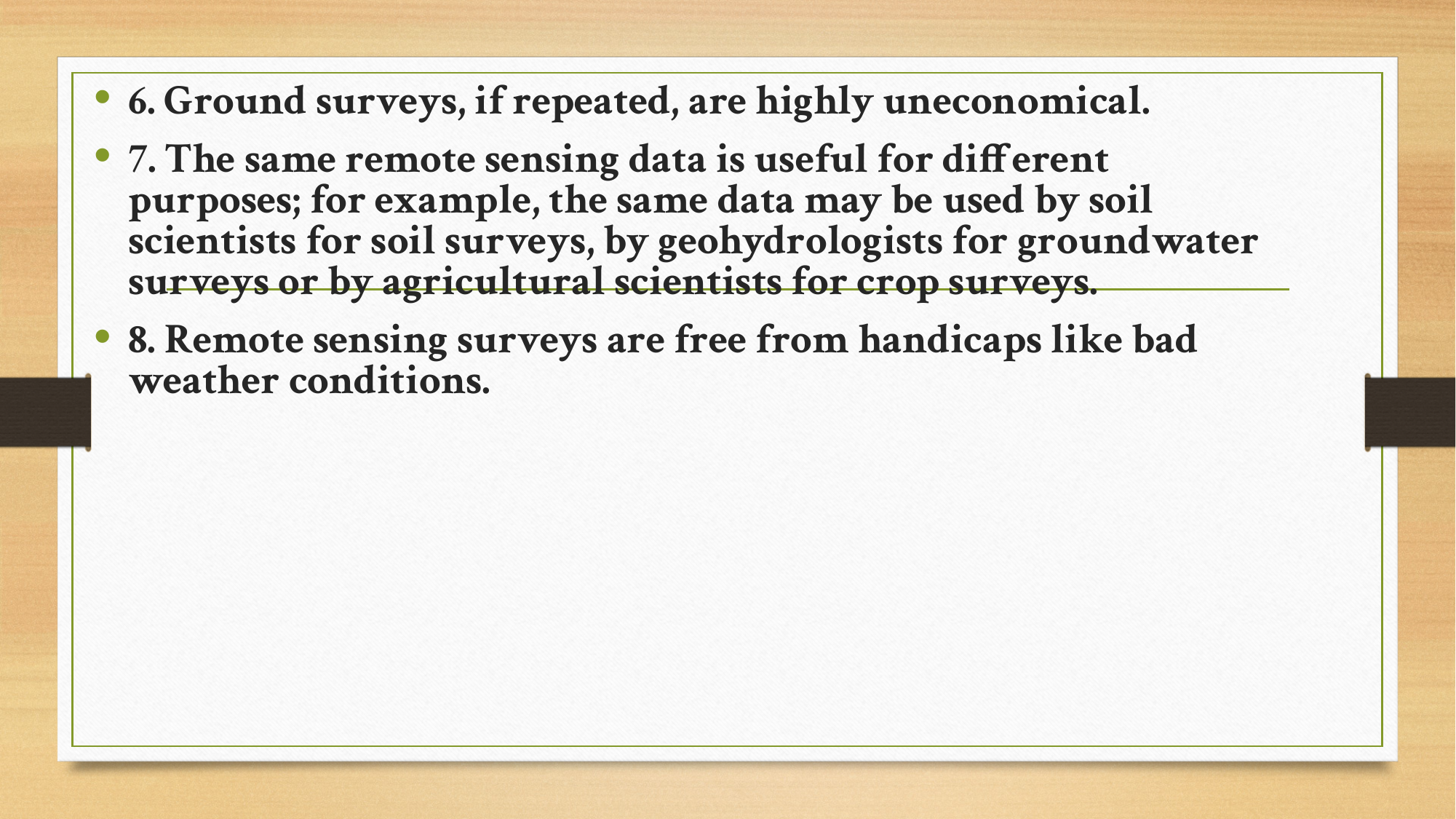

6. Ground surveys, if repeated, are highly uneconomical.
7. The same remote sensing data is useful for different purposes; for example, the same data may be used by soil scientists for soil surveys, by geohydrologists for groundwater surveys or by agricultural scientists for crop surveys.
8. Remote sensing surveys are free from handicaps like bad weather conditions.